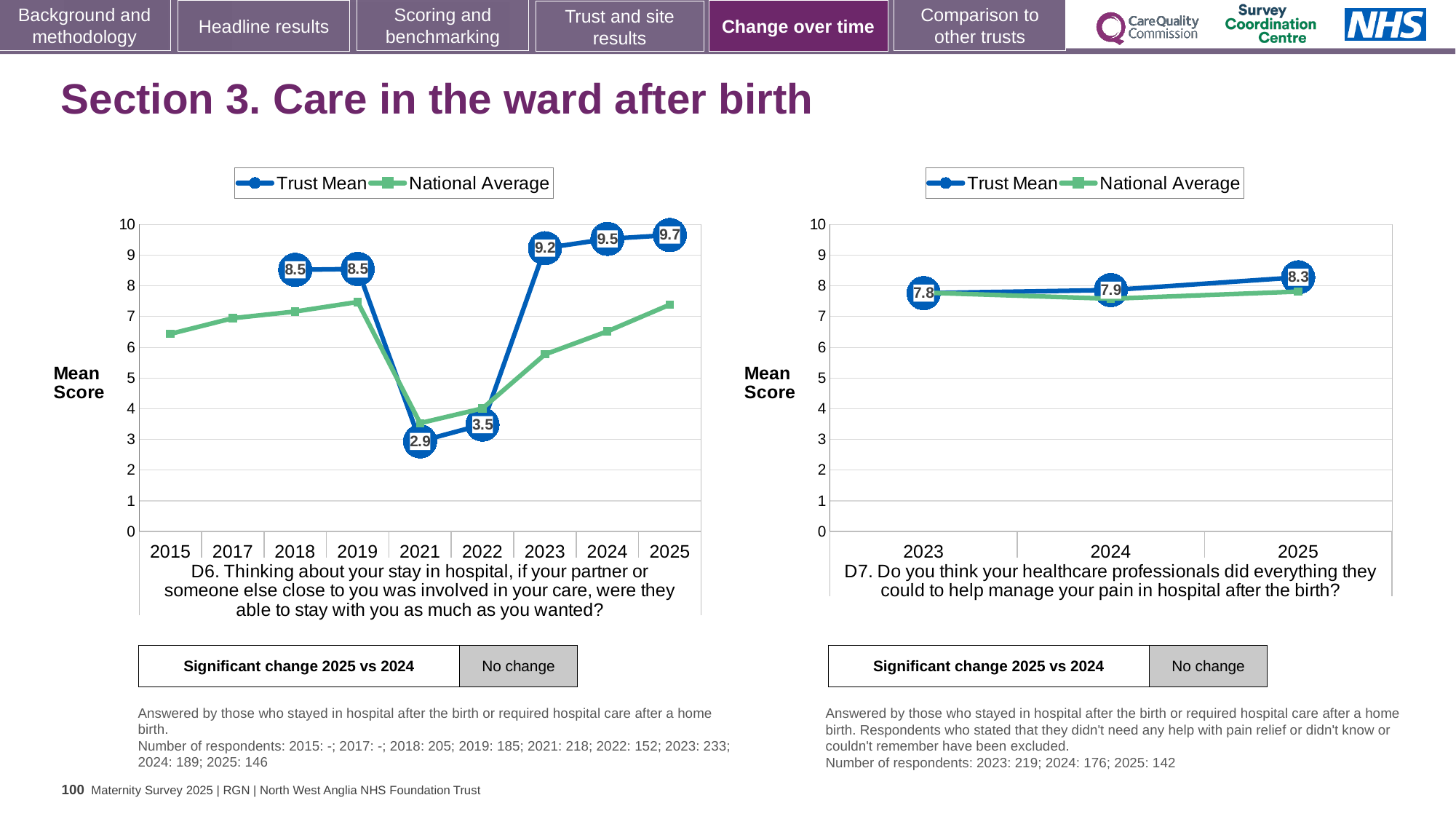

# Section 3. Care in the ward after birth

### Chart

| Category | Trust Mean | National Average |
|---|---|---|
| 2015 | None | 6.437154968476193 |
| 2017 | None | 6.947768893075988 |
| 2018 | 8.521188613439245 | 7.164222717579781 |
| 2019 | 8.549249861652493 | 7.474875148378951 |
| 2021 | 2.936191955989568 | 3.529733992492869 |
| 2022 | 3.482526557117543 | 4.009322375028265 |
| 2023 | 9.226451211109287 | 5.769505148632509 |
| 2024 | 9.52795811049016 | 6.518538099883679 |
| 2025 | 9.654210881135466 | 7.388274623833419 |

### Chart

| Category | Trust Mean | National Average |
|---|---|---|
| 2023 | 7.762837046104551 | 7.780445949053352 |
| 2024 | 7.863063944131494 | 7.581201545982594 |
| 2025 | 8.278385024315 | 7.813668822461864 |
| Significant change 2025 vs 2024 | No change |
| --- | --- |
| Significant change 2025 vs 2024 | No change |
| --- | --- |
Answered by those who stayed in hospital after the birth or required hospital care after a home birth.
Number of respondents: 2015: -; 2017: -; 2018: 205; 2019: 185; 2021: 218; 2022: 152; 2023: 233; 2024: 189; 2025: 146
Answered by those who stayed in hospital after the birth or required hospital care after a home birth. Respondents who stated that they didn't need any help with pain relief or didn't know or couldn't remember have been excluded.
Number of respondents: 2023: 219; 2024: 176; 2025: 142
100